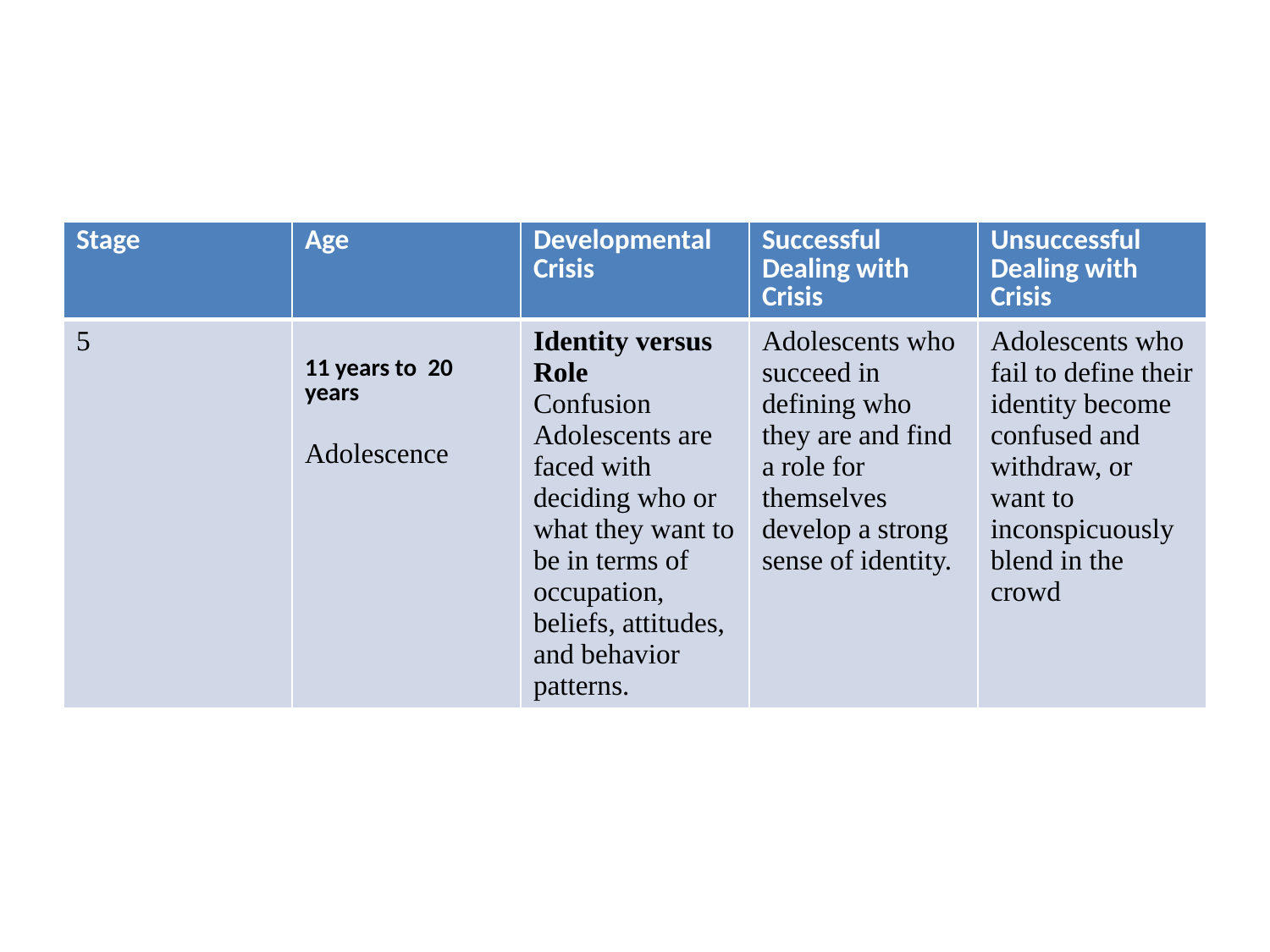

#
| Stage | Age | Developmental Crisis | Successful Dealing with Crisis | Unsuccessful Dealing with Crisis |
| --- | --- | --- | --- | --- |
| 5 | 11 years to 20 years Adolescence | Identity versus Role Confusion Adolescents are faced with deciding who or what they want to be in terms of occupation, beliefs, attitudes, and behavior patterns. | Adolescents who succeed in defining who they are and find a role for themselves develop a strong sense of identity. | Adolescents who fail to define their identity become confused and withdraw, or want to inconspicuously blend in the crowd |